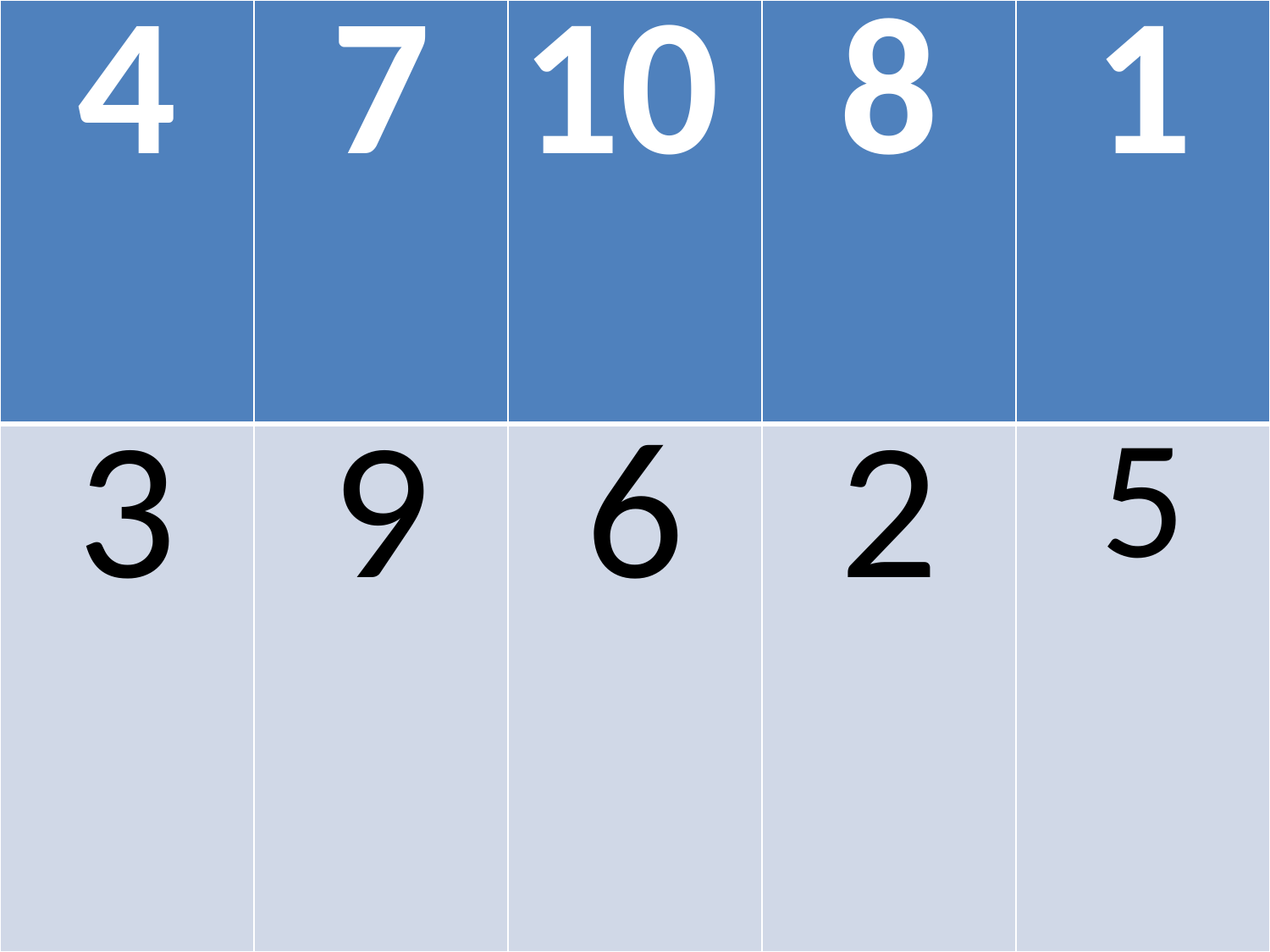

| 4 | 7 | 10 | 8 | 1 |
| --- | --- | --- | --- | --- |
| 3 | 9 | 6 | 2 | 5 |
#